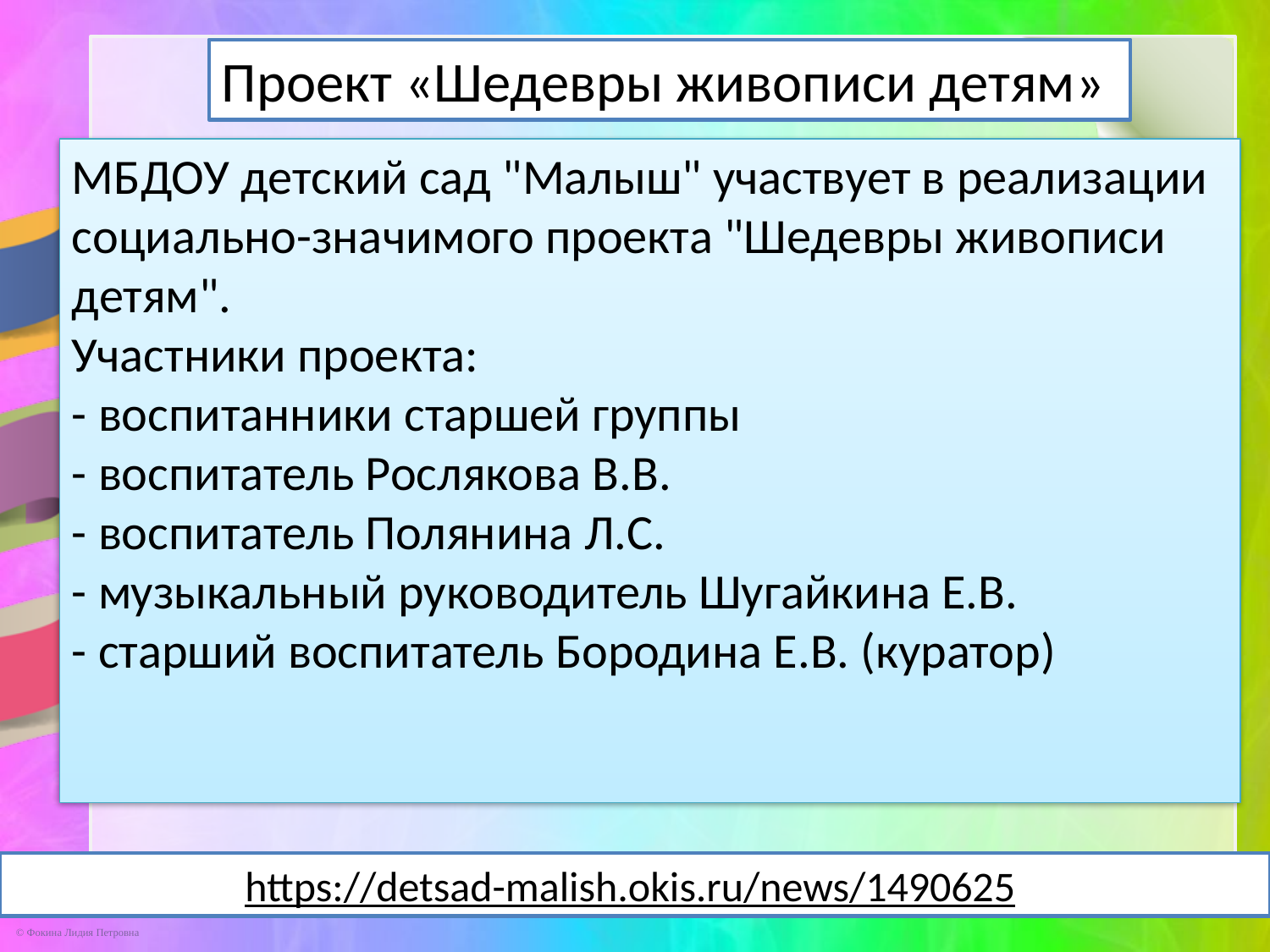

Проект «Шедевры живописи детям»
МБДОУ детский сад "Малыш" участвует в реализации социально-значимого проекта "Шедевры живописи детям".
Участники проекта:
- воспитанники старшей группы
- воспитатель Рослякова В.В.
- воспитатель Полянина Л.С.
- музыкальный руководитель Шугайкина Е.В.
- старший воспитатель Бородина Е.В. (куратор)

https://detsad-malish.okis.ru/news/1490625